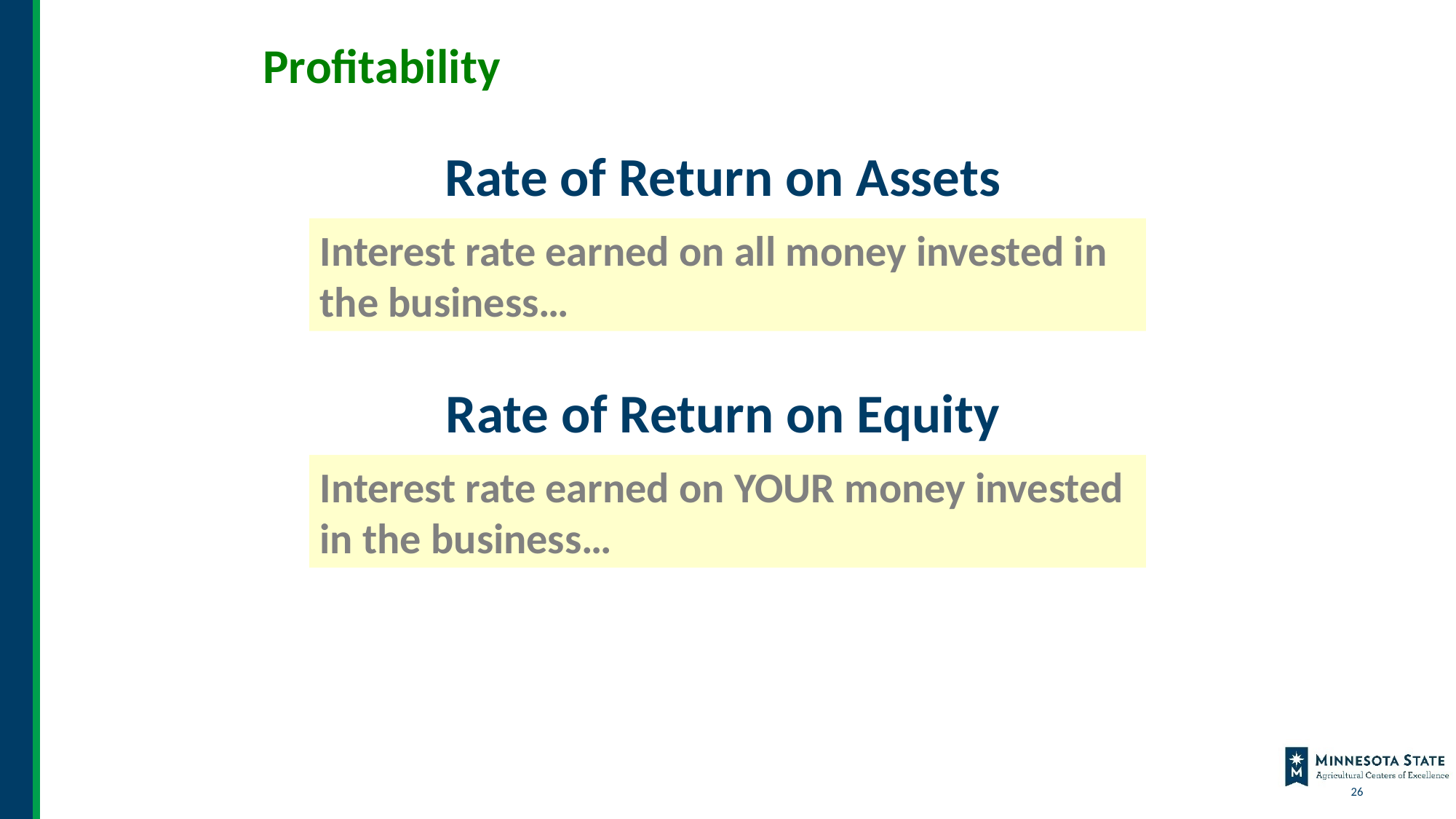

Profitability
Rate of Return on Assets
Interest rate earned on all money invested in the business…
Rate of Return on Equity
Interest rate earned on YOUR money invested in the business…